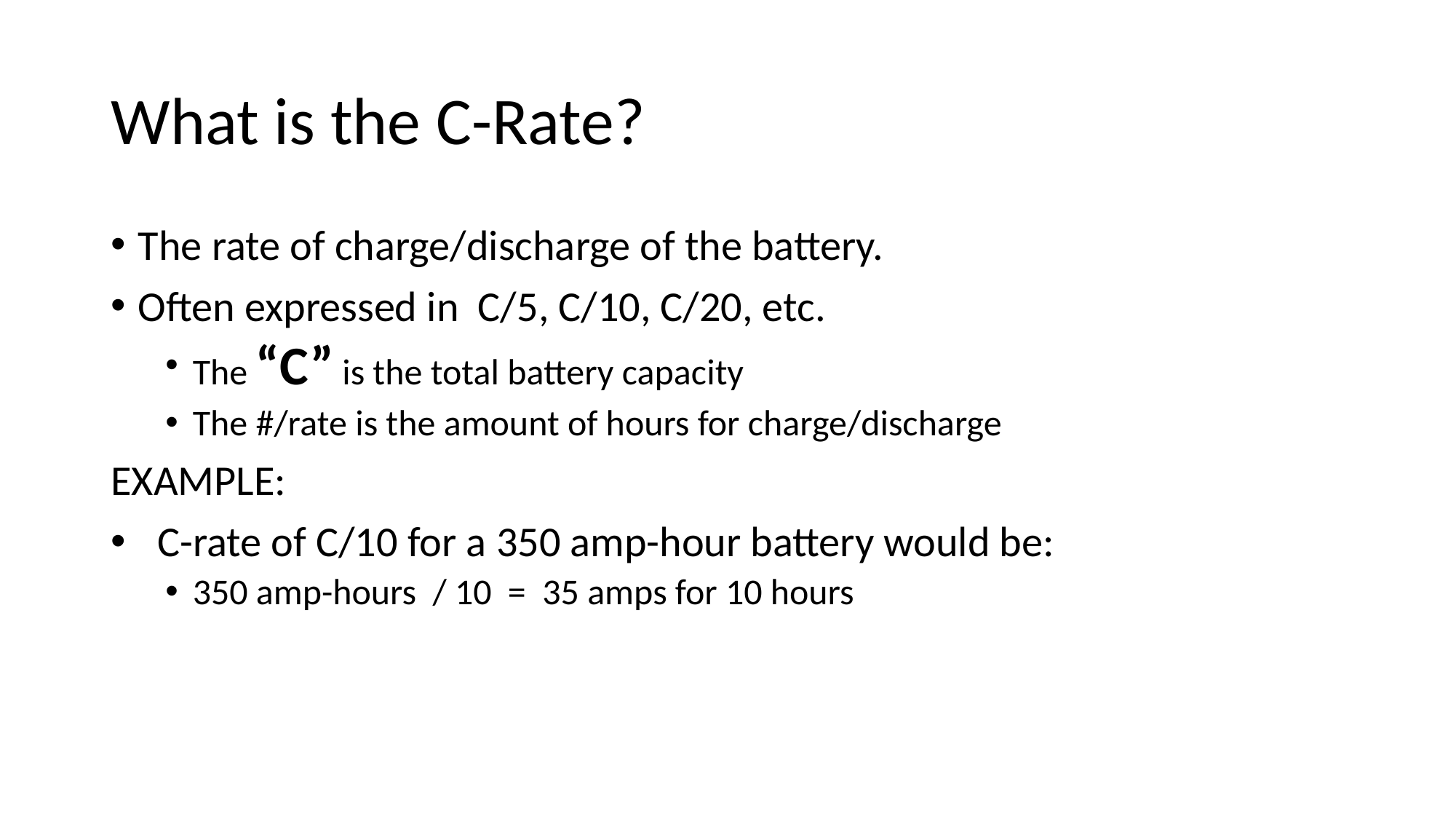

# What is the C-Rate?
The rate of charge/discharge of the battery.
Often expressed in  C/5, C/10, C/20, etc.
The “C” is the total battery capacity
The #/rate is the amount of hours for charge/discharge
EXAMPLE:
  C-rate of C/10 for a 350 amp-hour battery would be:
350 amp-hours  / 10  =  35 amps for 10 hours